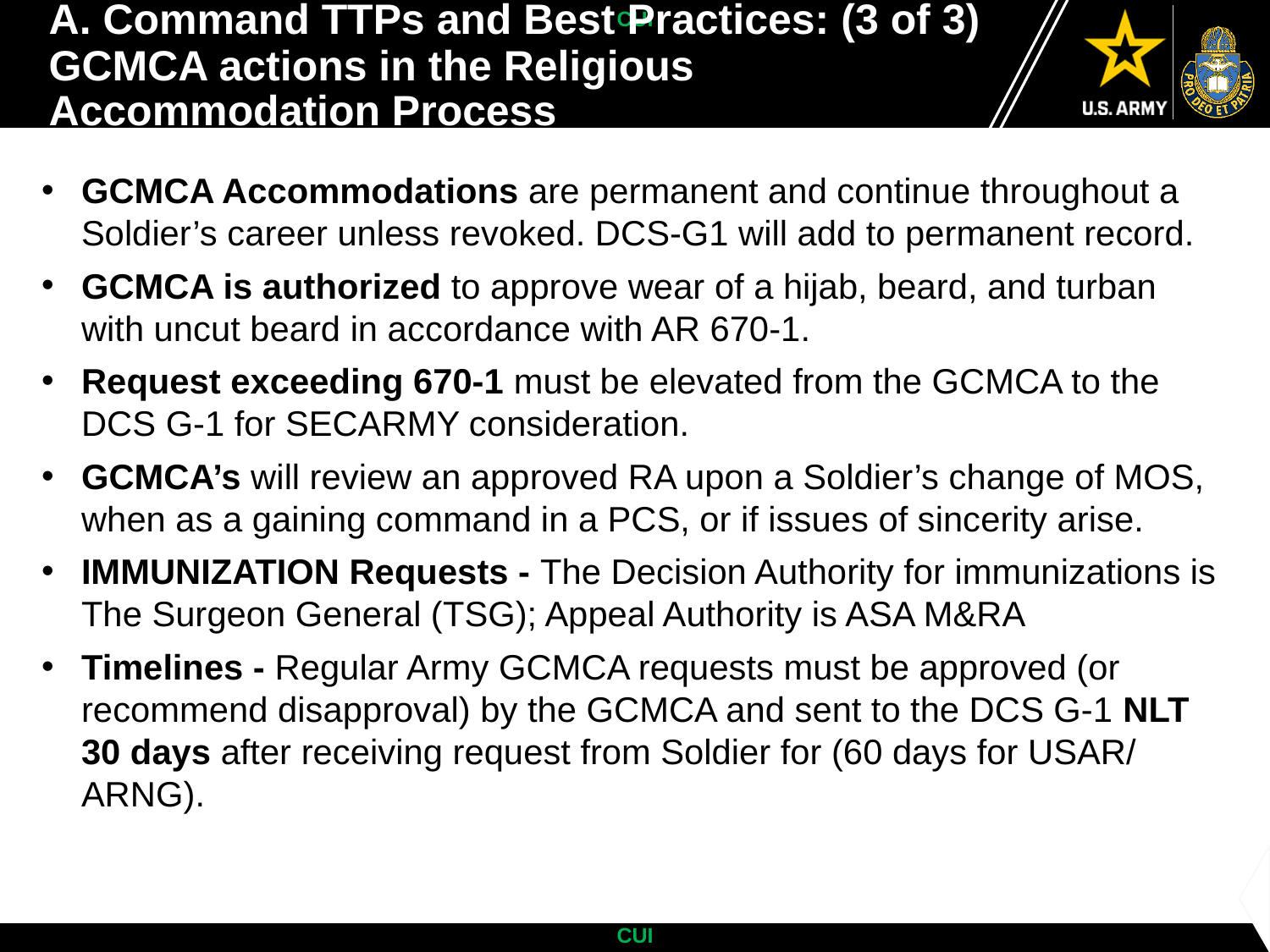

# A. Command TTPs and Best Practices: (3 of 3) GCMCA actions in the Religious Accommodation Process
GCMCA Accommodations are permanent and continue throughout a Soldier’s career unless revoked. DCS-G1 will add to permanent record.
GCMCA is authorized to approve wear of a hijab, beard, and turban with uncut beard in accordance with AR 670-1.
Request exceeding 670-1 must be elevated from the GCMCA to the DCS G-1 for SECARMY consideration.
GCMCA’s will review an approved RA upon a Soldier’s change of MOS, when as a gaining command in a PCS, or if issues of sincerity arise.
IMMUNIZATION Requests - The Decision Authority for immunizations is The Surgeon General (TSG); Appeal Authority is ASA M&RA
Timelines - Regular Army GCMCA requests must be approved (or recommend disapproval) by the GCMCA and sent to the DCS G-1 NLT 30 days after receiving request from Soldier for (60 days for USAR/ ARNG).